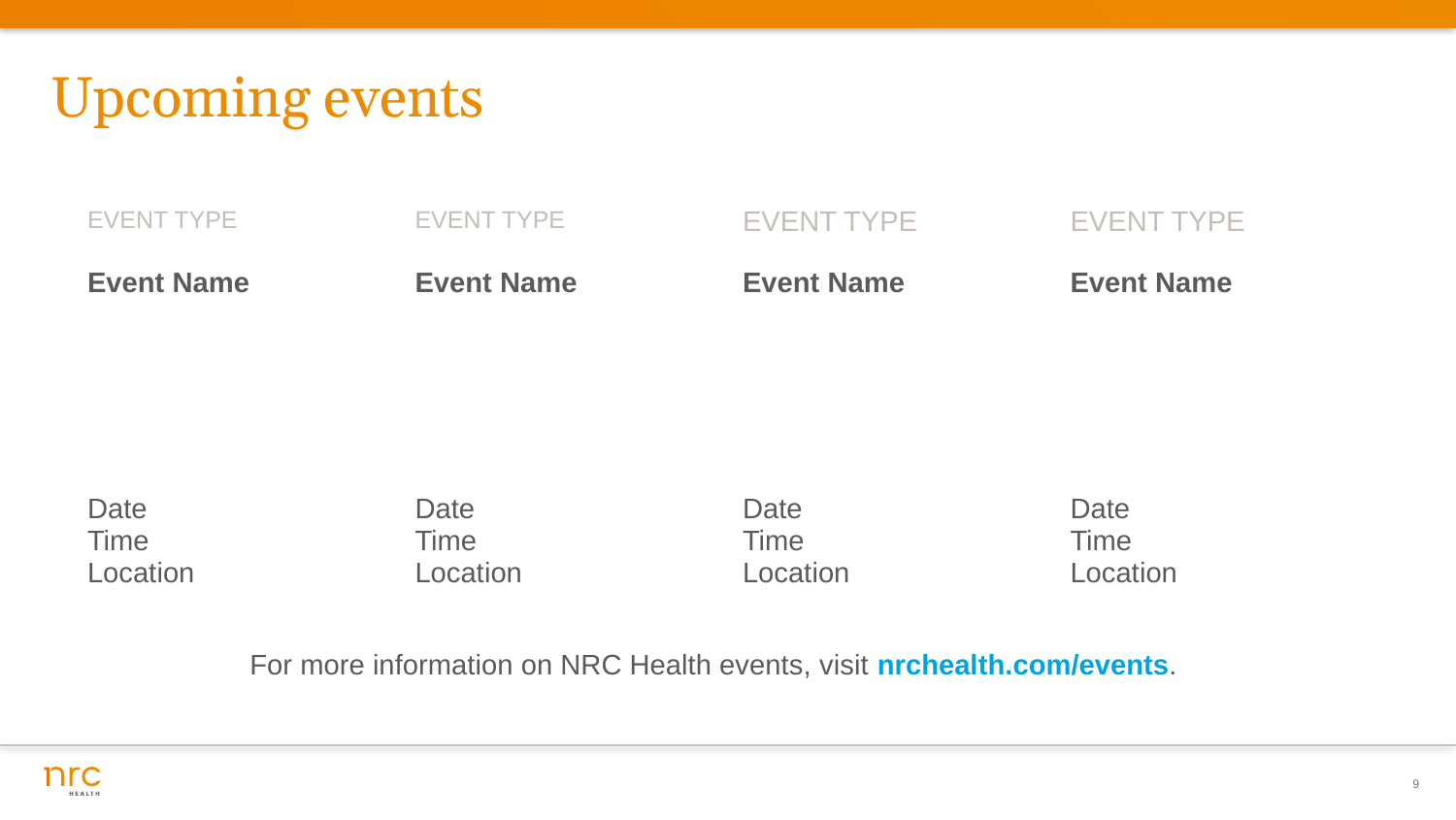

Upcoming events
| EVENT TYPE | EVENT TYPE | EVENT TYPE | EVENT TYPE |
| --- | --- | --- | --- |
| Event Name | Event Name | Event Name | Event Name |
| Date Time Location | Date Time Location | Date Time Location | Date Time Location |
| For more information on NRC Health events, visit nrchealth.com/events. |  |  |  |
9